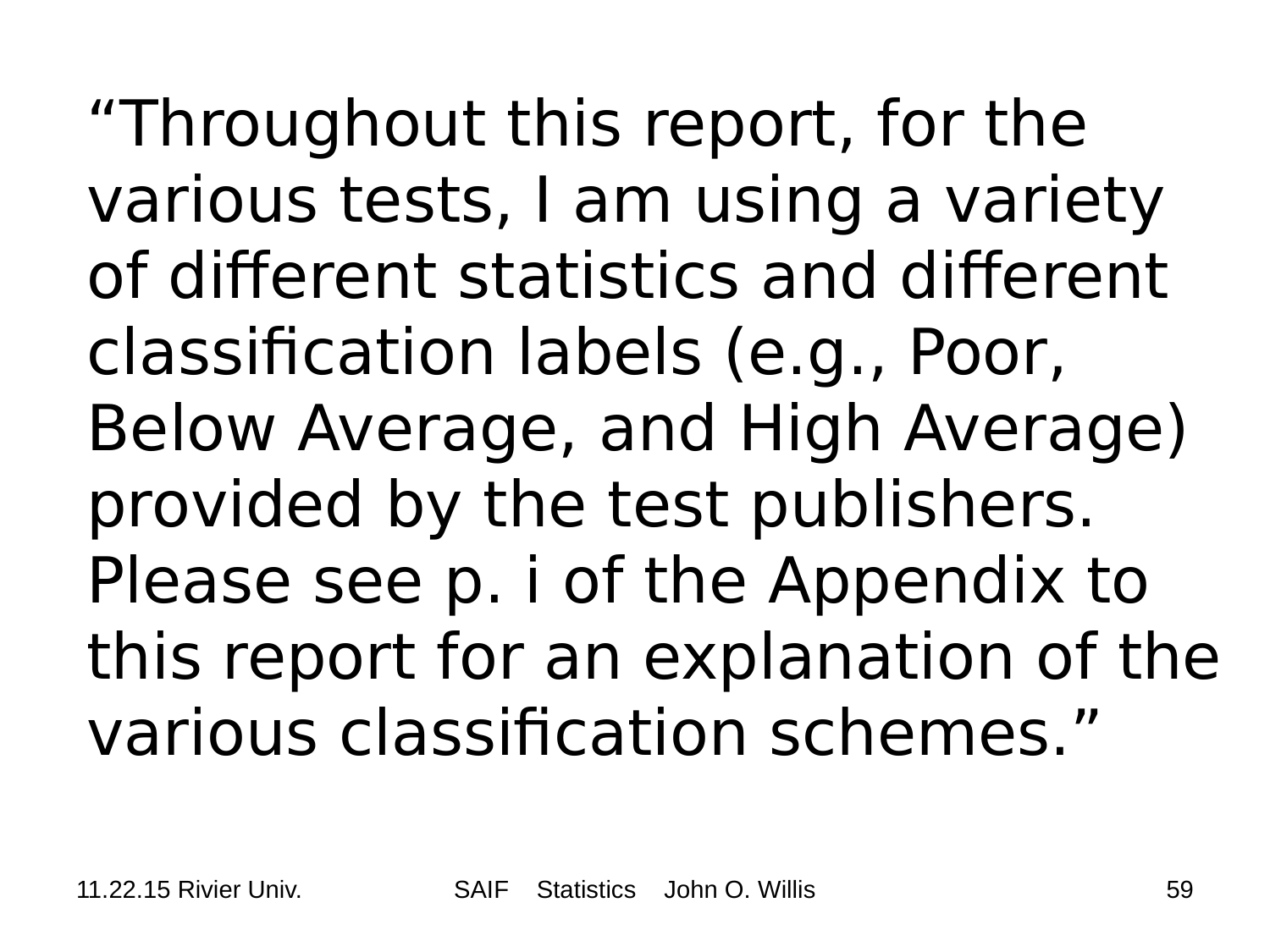

# “Throughout this report, for the various tests, I am using a variety of different statistics and different classification labels (e.g., Poor, Below Average, and High Average) provided by the test publishers.  Please see p. i of the Appendix to this report for an explanation of the various classification schemes.”
11.22.15 Rivier Univ.
SAIF    Statistics    John O. Willis
59